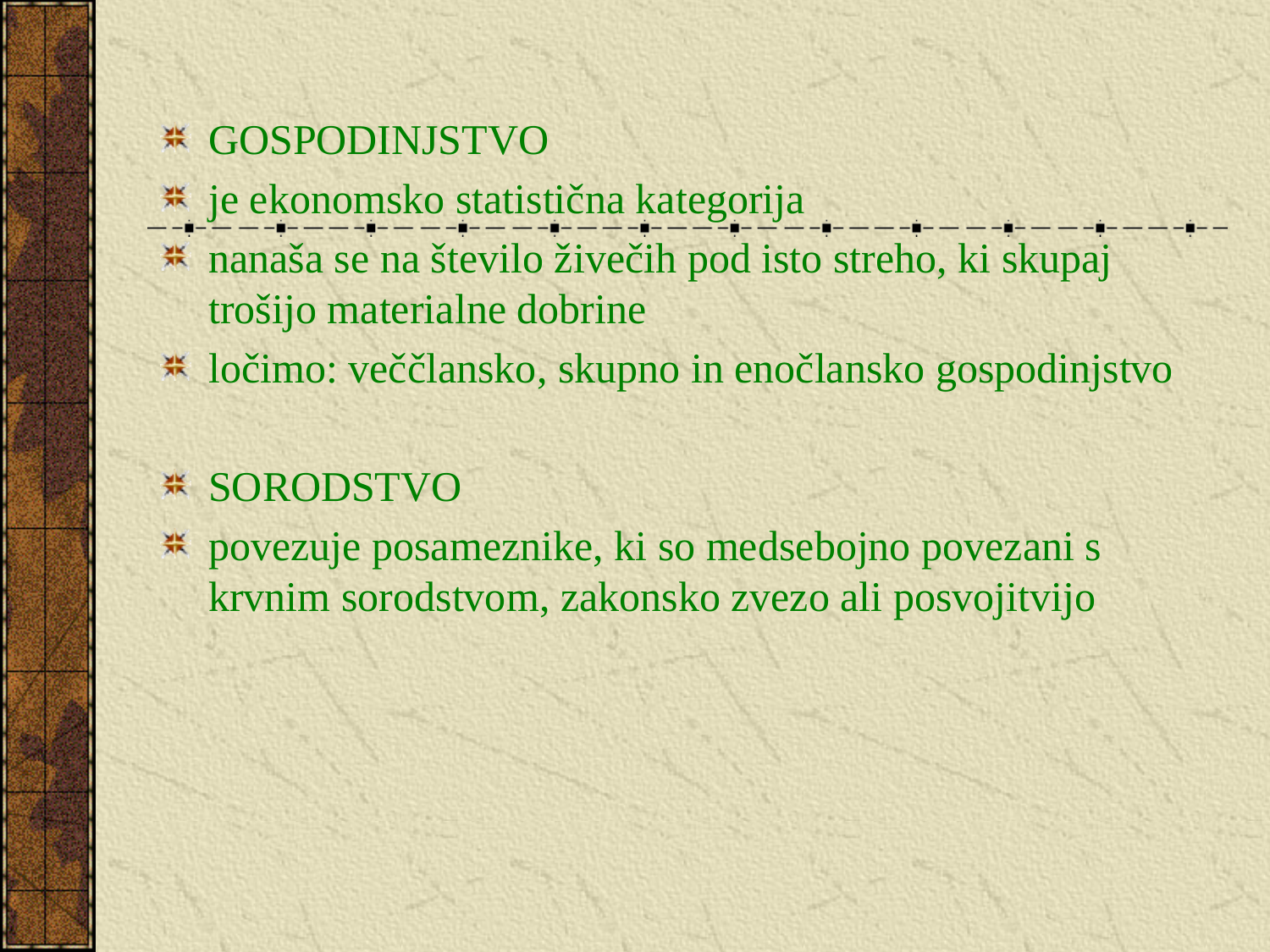

#
GOSPODINJSTVO
je ekonomsko statistična kategorija
nanaša se na število živečih pod isto streho, ki skupaj trošijo materialne dobrine
ločimo: veččlansko, skupno in enočlansko gospodinjstvo

SORODSTVO
povezuje posameznike, ki so medsebojno povezani s krvnim sorodstvom, zakonsko zvezo ali posvojitvijo